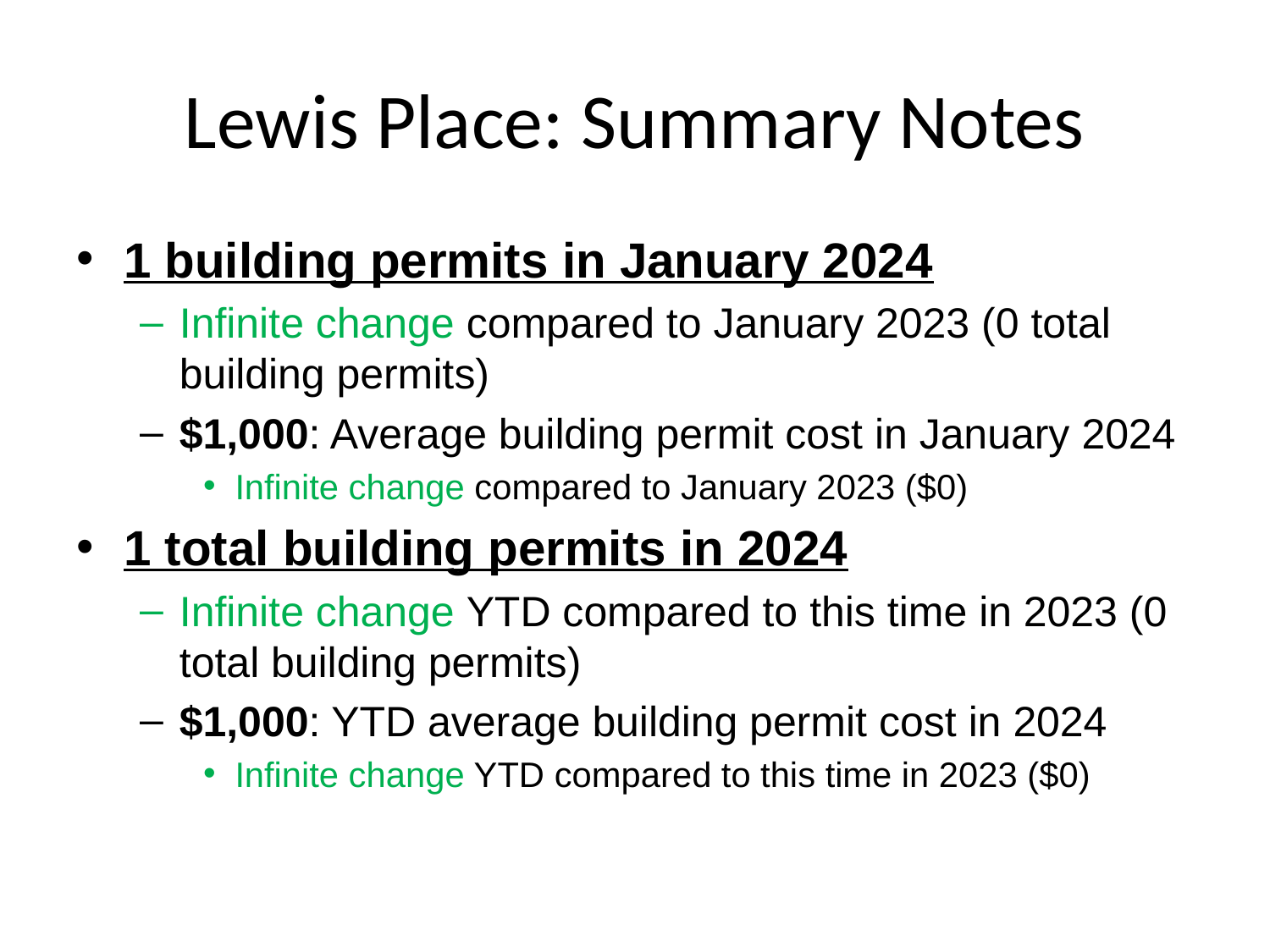

# Lewis Place: Summary Notes
1 building permits in January 2024
Infinite change compared to January 2023 (0 total building permits)
$1,000: Average building permit cost in January 2024
Infinite change compared to January 2023 ($0)
1 total building permits in 2024
Infinite change YTD compared to this time in 2023 (0 total building permits)
$1,000: YTD average building permit cost in 2024
Infinite change YTD compared to this time in 2023 ($0)